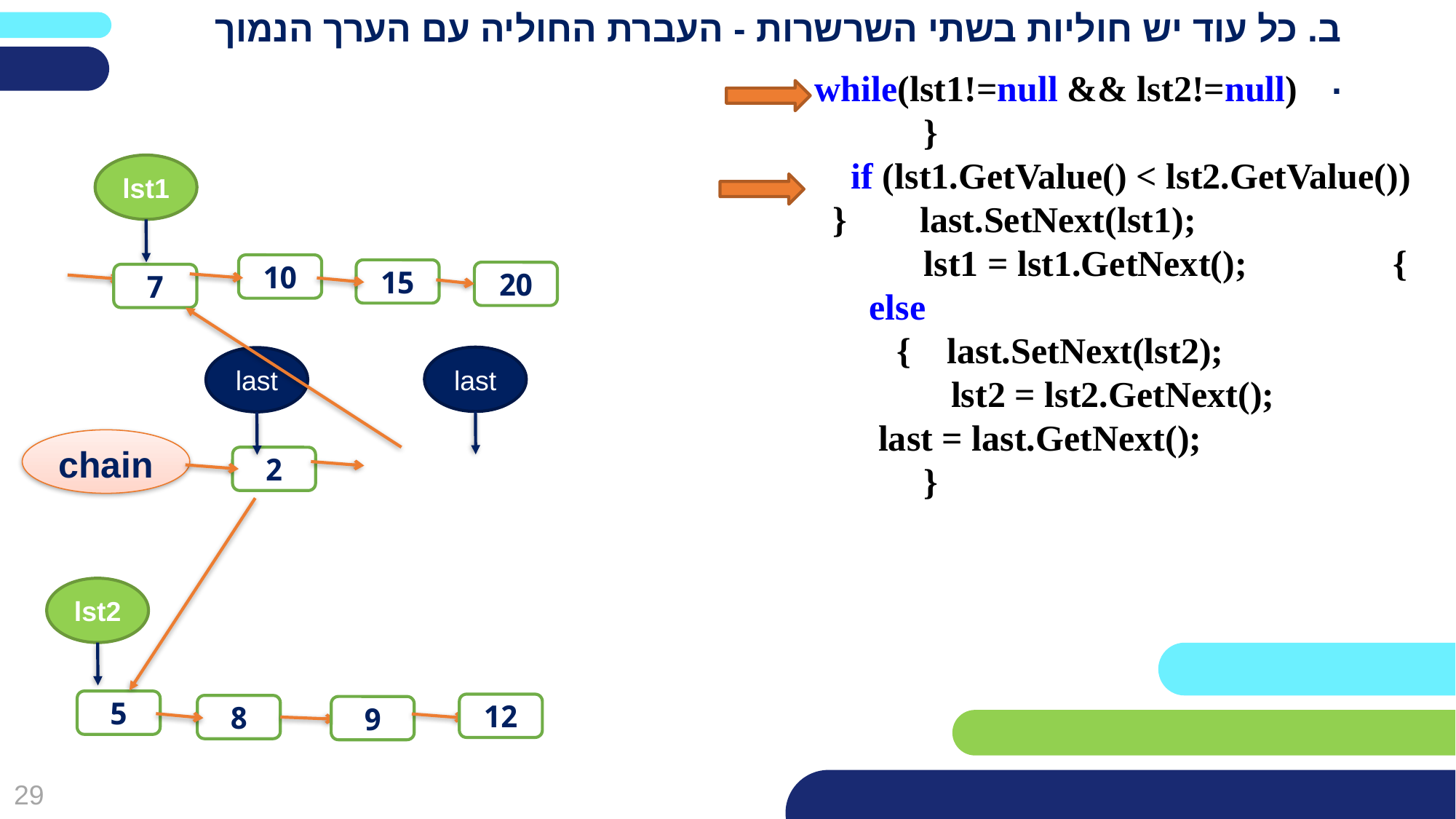

ב. כל עוד יש חוליות בשתי השרשרות - העברת החוליה עם הערך הנמוך
.
while(lst1!=null && lst2!=null)
            }
    if (lst1.GetValue() < lst2.GetValue())
  }        last.SetNext(lst1);
            lst1 = lst1.GetNext();                {
      else
         {    last.SetNext(lst2);
               lst2 = lst2.GetNext();                    {
       last = last.GetNext();
            }

lst1

10
15
20
7
last
last
chain
2
lst2
5
12
8
9